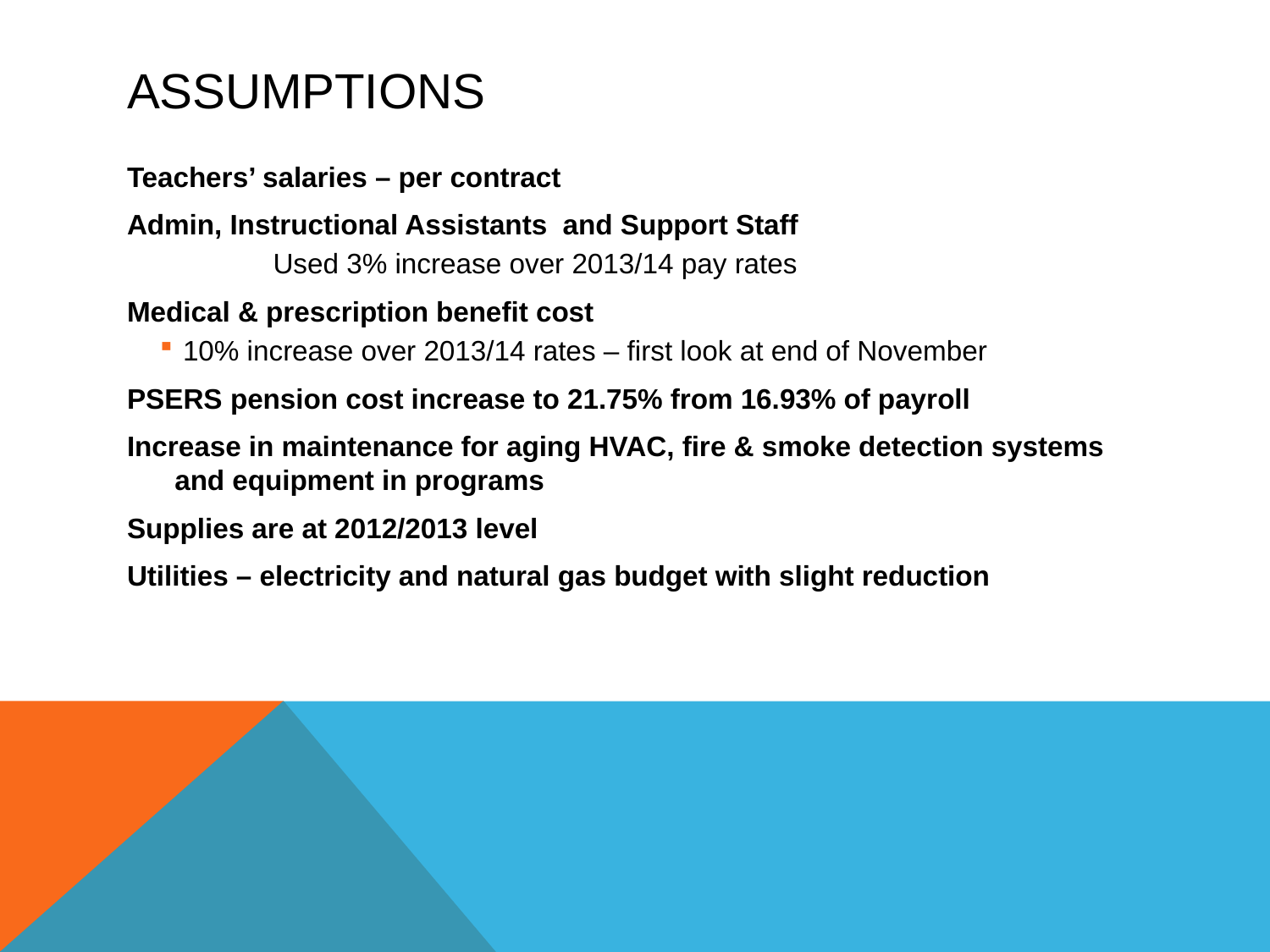

# Assumptions
Teachers’ salaries – per contract
Admin, Instructional Assistants  and Support Staff
Used 3% increase over 2013/14 pay rates
Medical & prescription benefit cost
10% increase over 2013/14 rates – first look at end of November
PSERS pension cost increase to 21.75% from 16.93% of payroll
Increase in maintenance for aging HVAC, fire & smoke detection systems and equipment in programs
Supplies are at 2012/2013 level
Utilities – electricity and natural gas budget with slight reduction